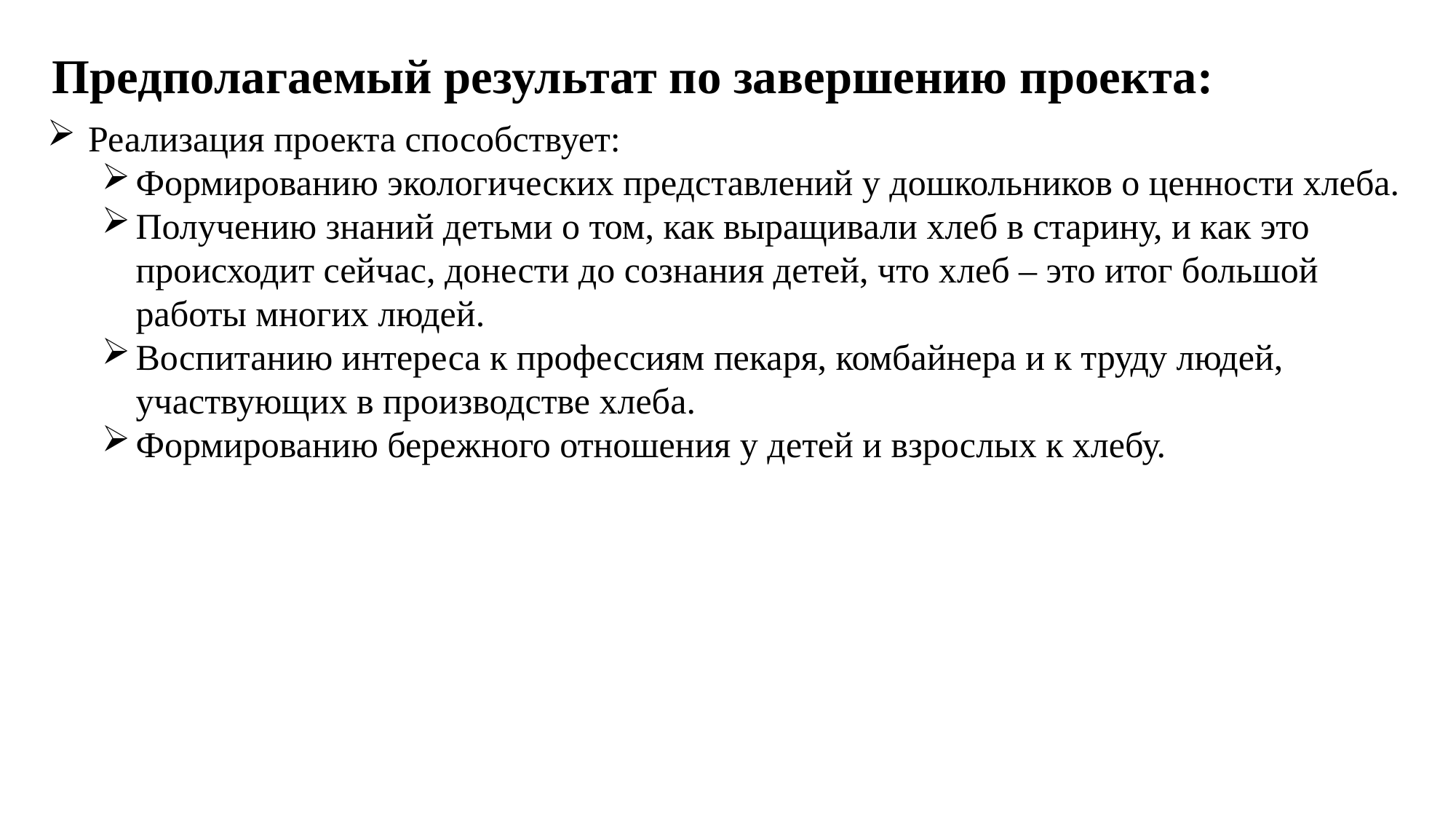

Предполагаемый результат по завершению проекта:
Реализация проекта способствует:
Формированию экологических представлений у дошкольников о ценности хлеба.
Получению знаний детьми о том, как выращивали хлеб в старину, и как это происходит сейчас, донести до сознания детей, что хлеб – это итог большой работы многих людей.
Воспитанию интереса к профессиям пекаря, комбайнера и к труду людей, участвующих в производстве хлеба.
Формированию бережного отношения у детей и взрослых к хлебу.